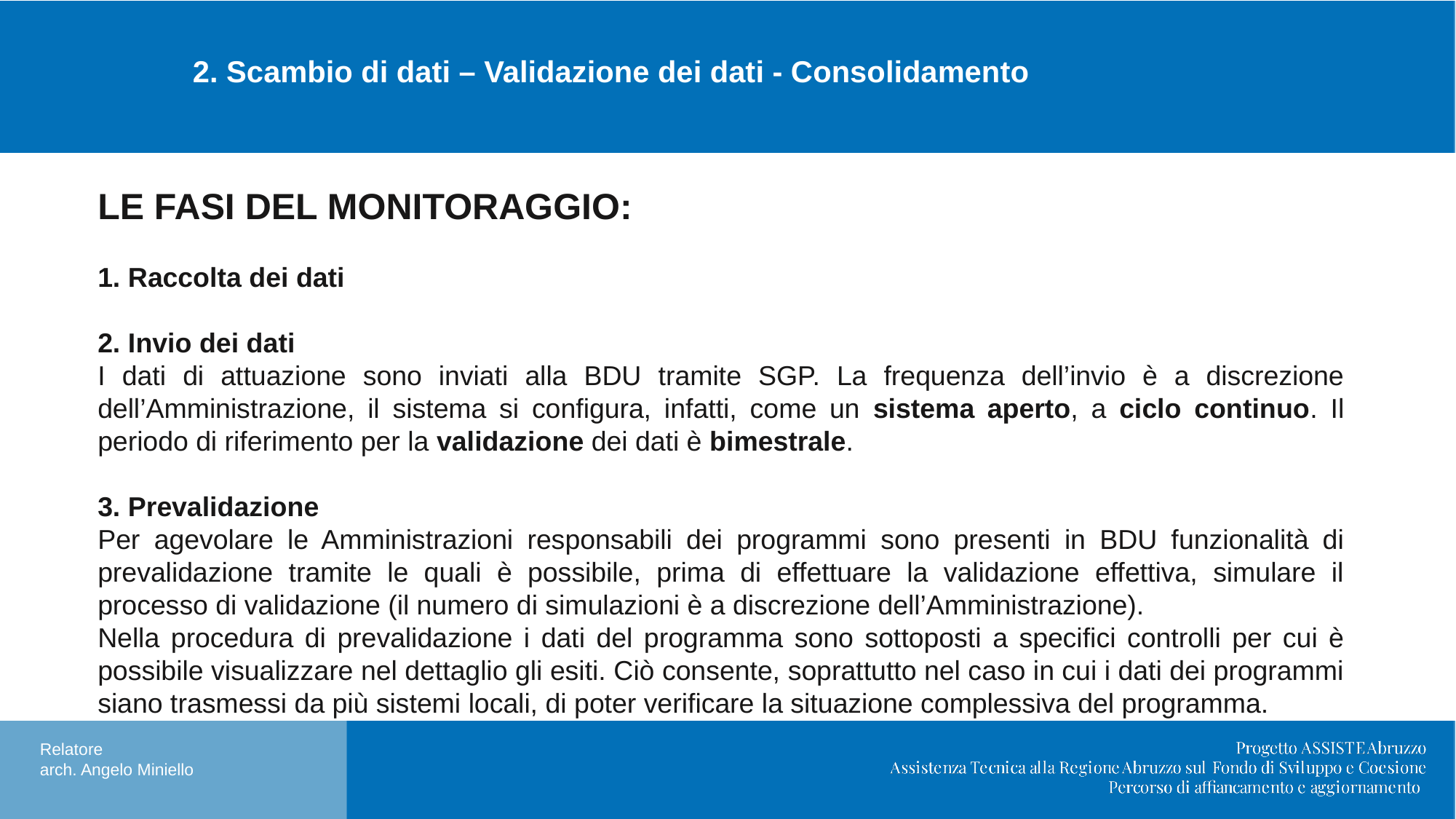

# 2. Scambio di dati – Validazione dei dati - Consolidamento
LE FASI DEL MONITORAGGIO:

1. Raccolta dei dati

2. Invio dei dati
I dati di attuazione sono inviati alla BDU tramite SGP. La frequenza dell’invio è a discrezione dell’Amministrazione, il sistema si configura, infatti, come un sistema aperto, a ciclo continuo. Il periodo di riferimento per la validazione dei dati è bimestrale.

3. Prevalidazione
Per agevolare le Amministrazioni responsabili dei programmi sono presenti in BDU funzionalità di prevalidazione tramite le quali è possibile, prima di effettuare la validazione effettiva, simulare il processo di validazione (il numero di simulazioni è a discrezione dell’Amministrazione).
Nella procedura di prevalidazione i dati del programma sono sottoposti a specifici controlli per cui è possibile visualizzare nel dettaglio gli esiti. Ciò consente, soprattutto nel caso in cui i dati dei programmi siano trasmessi da più sistemi locali, di poter verificare la situazione complessiva del programma.

Relatore
arch. Angelo Miniello